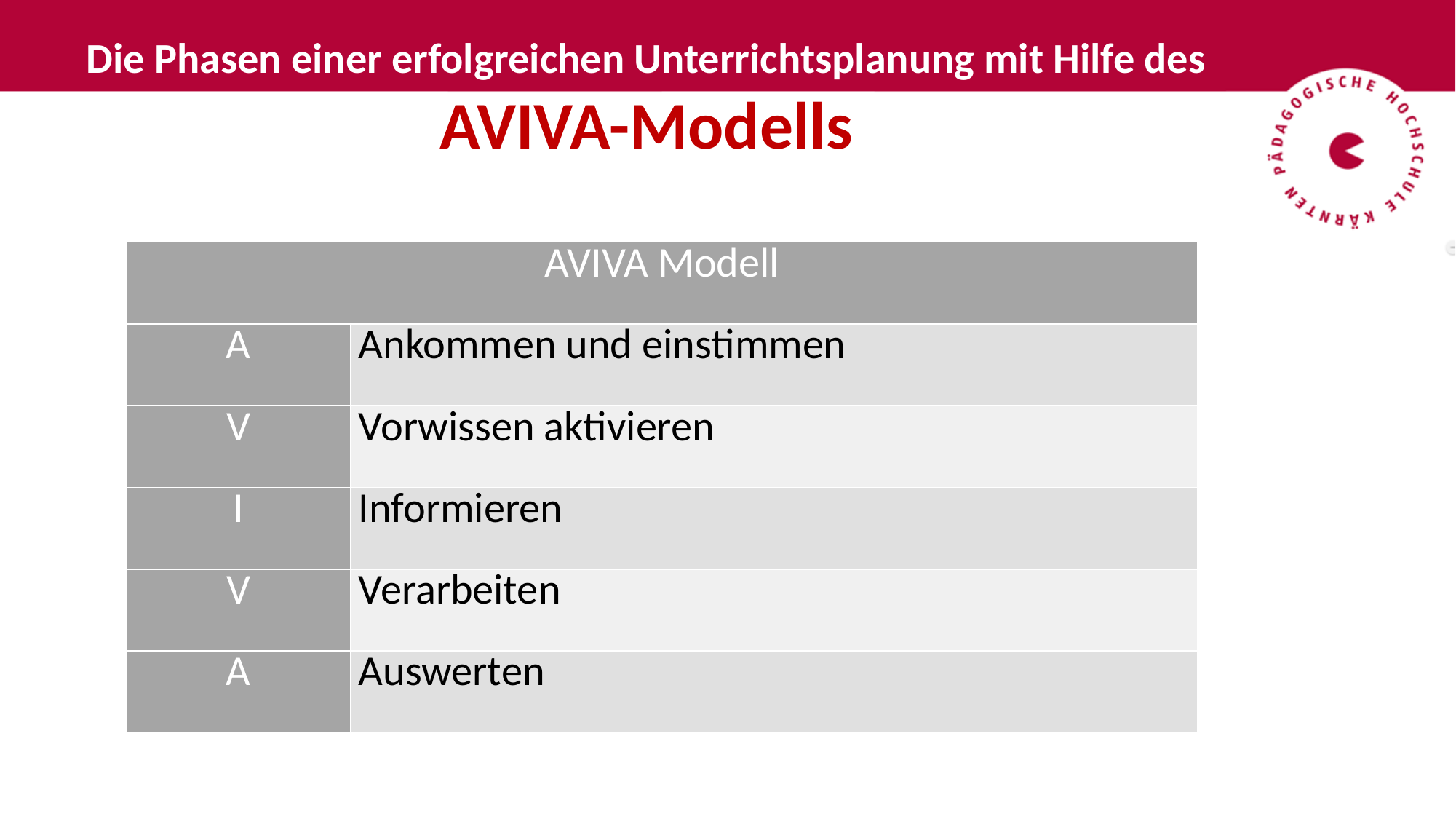

Die Phasen einer erfolgreichen Unterrichtsplanung mit Hilfe des AVIVA-Modells
Ein Modell, das sich zur Umsetzung von kompetenzorientiertem Unterricht besonders eignet, ist das AVIVA-Modell nach Christoph Städeli (Städeli et al., 2010; Fritz, et al. 2011). AVIVA kommt aus dem Hebräischen und bedeutet „jugendlich“.

| AVIVA Modell |  |
| --- | --- |
| A | Ankommen und einstimmen |
| V | Vorwissen aktivieren |
| I | Informieren |
| V | Verarbeiten |
| A | Auswerten |